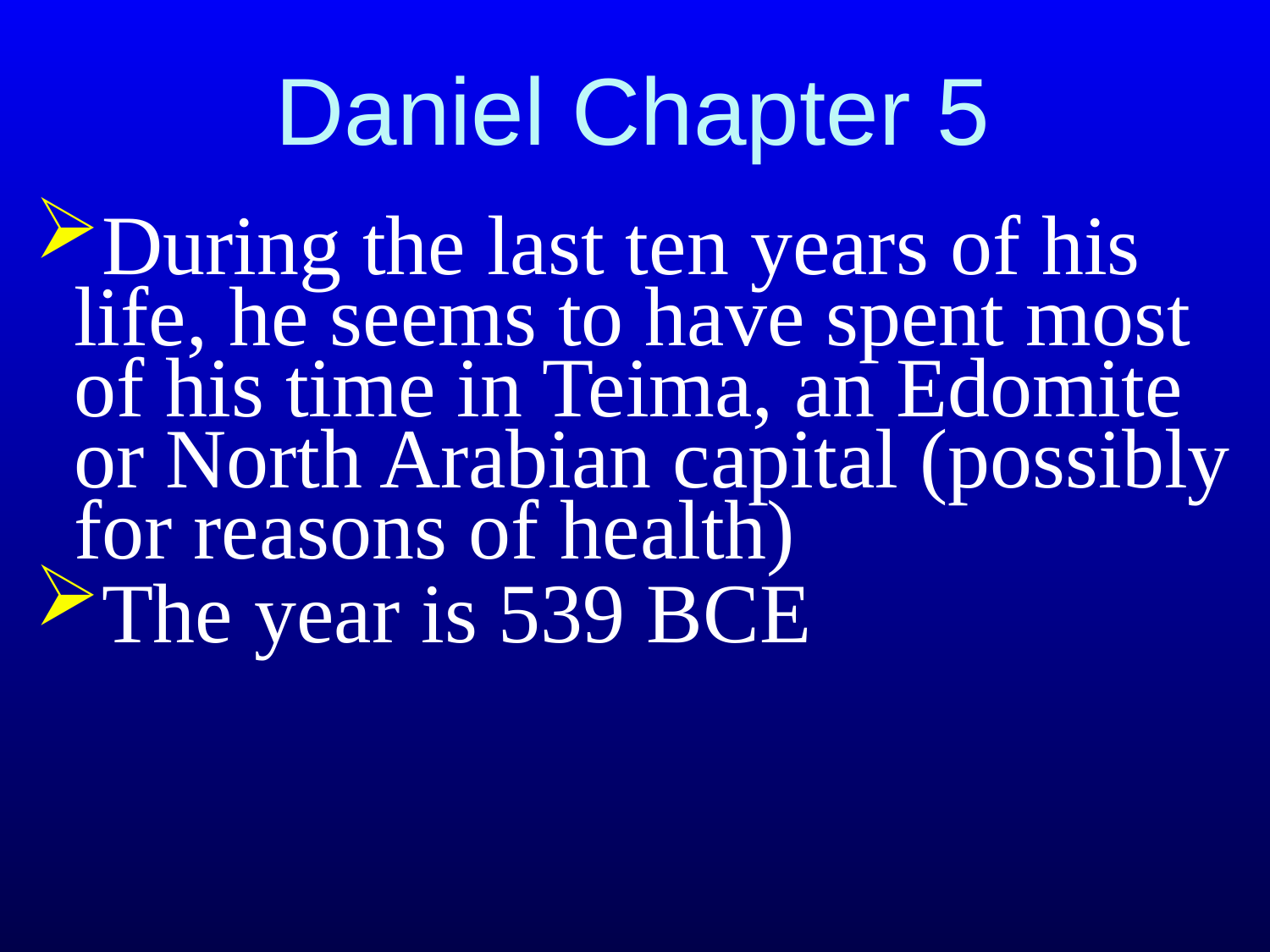

# Daniel Chapter 5
During the last ten years of his life, he seems to have spent most of his time in Teima, an Edomite or North Arabian capital (possibly for reasons of health)
The year is 539 BCE